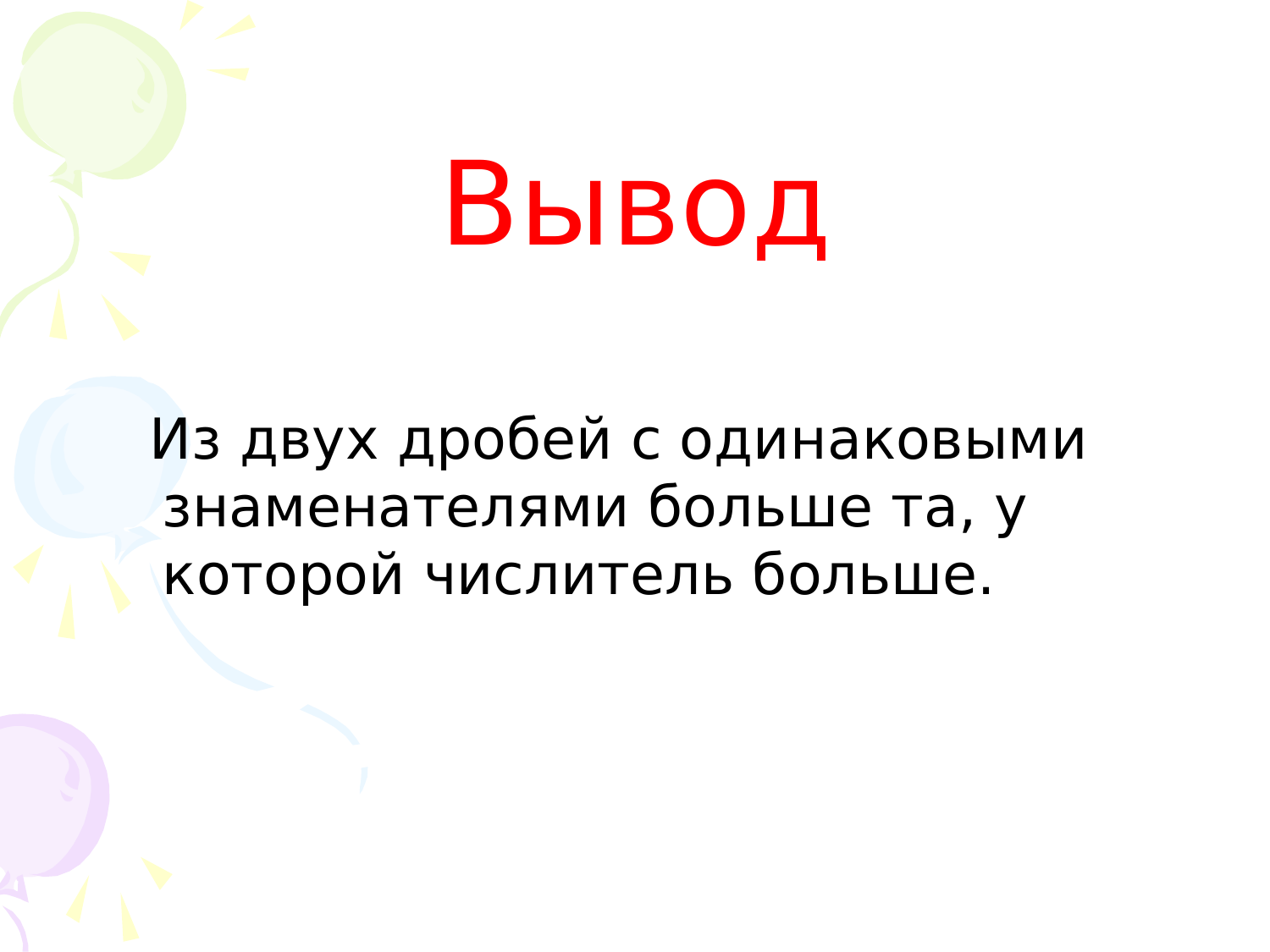

# Вывод
    Из двух дробей с одинаковыми знаменателями больше та, у которой числитель больше.